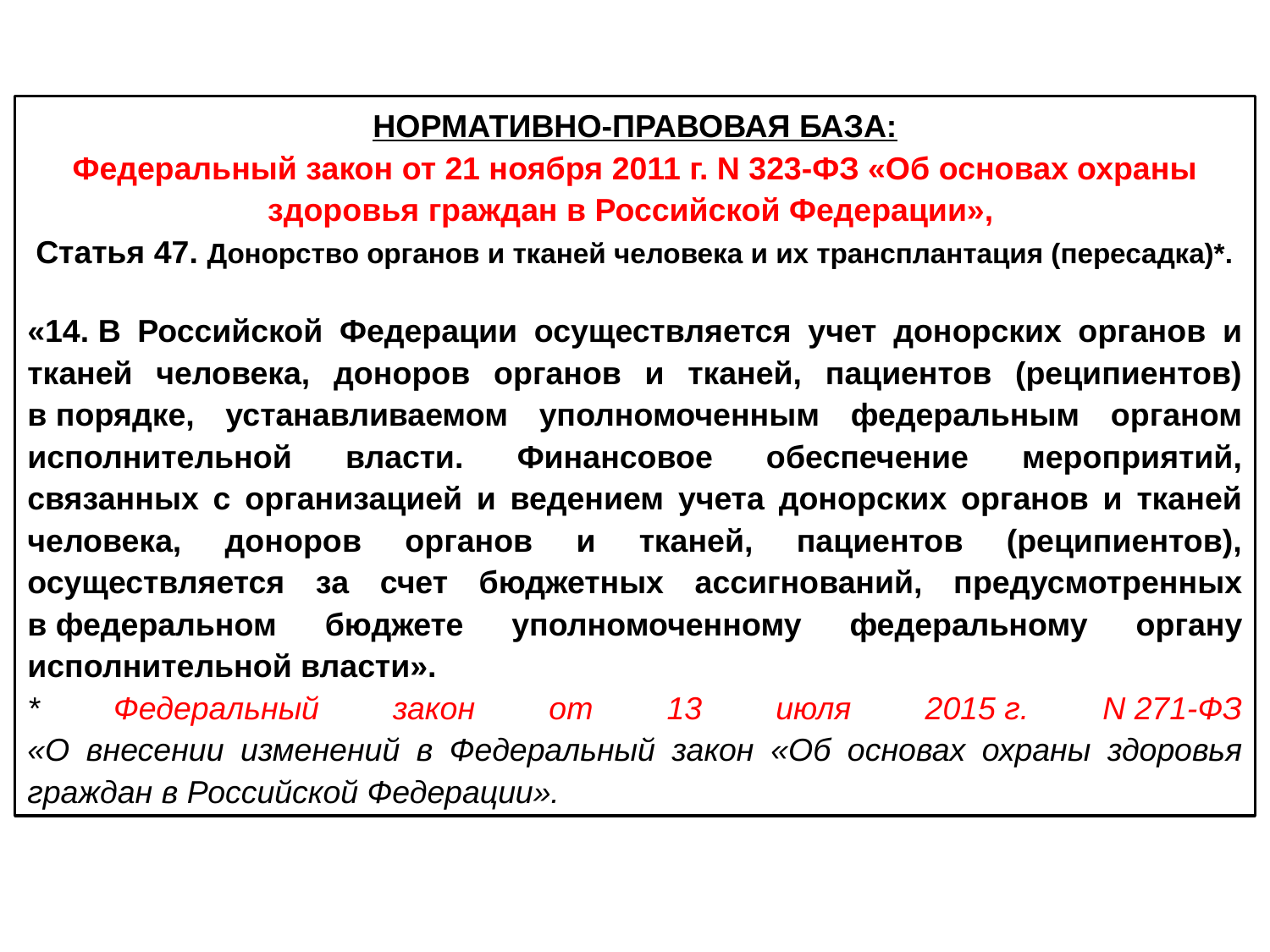

НОРМАТИВНО-ПРАВОВАЯ БАЗА:
Федеральный закон от 21 ноября 2011 г. N 323-ФЗ «Об основах охраны здоровья граждан в Российской Федерации»,
Статья 47. Донорство органов и тканей человека и их трансплантация (пересадка)*.

«14. В Российской Федерации осуществляется учет донорских органов и тканей человека, доноров органов и тканей, пациентов (реципиентов) в порядке, устанавливаемом уполномоченным федеральным органом исполнительной власти. Финансовое обеспечение мероприятий, связанных с организацией и ведением учета донорских органов и тканей человека, доноров органов и тканей, пациентов (реципиентов), осуществляется за счет бюджетных ассигнований, предусмотренных в федеральном бюджете уполномоченному федеральному органу исполнительной власти».
* Федеральный закон от 13 июля 2015 г. N 271-ФЗ
«О внесении изменений в Федеральный закон «Об основах охраны здоровья граждан в Российской Федерации».